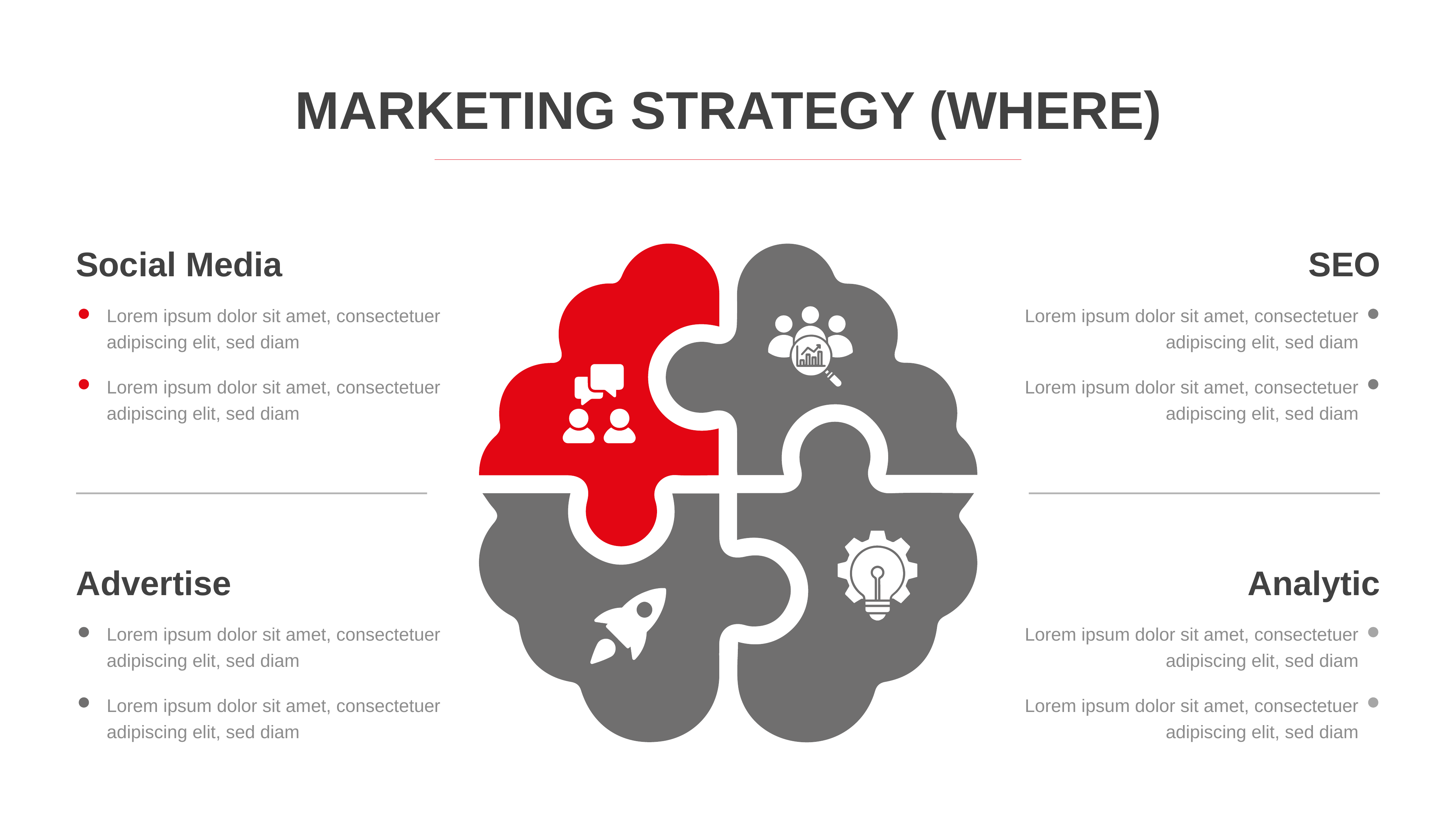

MARKETING STRATEGY (WHERE)

Social Media
SEO
Lorem ipsum dolor sit amet, consectetuer adipiscing elit, sed diam
Lorem ipsum dolor sit amet, consectetuer adipiscing elit, sed diam

Lorem ipsum dolor sit amet, consectetuer adipiscing elit, sed diam
Lorem ipsum dolor sit amet, consectetuer adipiscing elit, sed diam

Advertise
Analytic

Lorem ipsum dolor sit amet, consectetuer adipiscing elit, sed diam
Lorem ipsum dolor sit amet, consectetuer adipiscing elit, sed diam

Lorem ipsum dolor sit amet, consectetuer adipiscing elit, sed diam
Lorem ipsum dolor sit amet, consectetuer adipiscing elit, sed diam